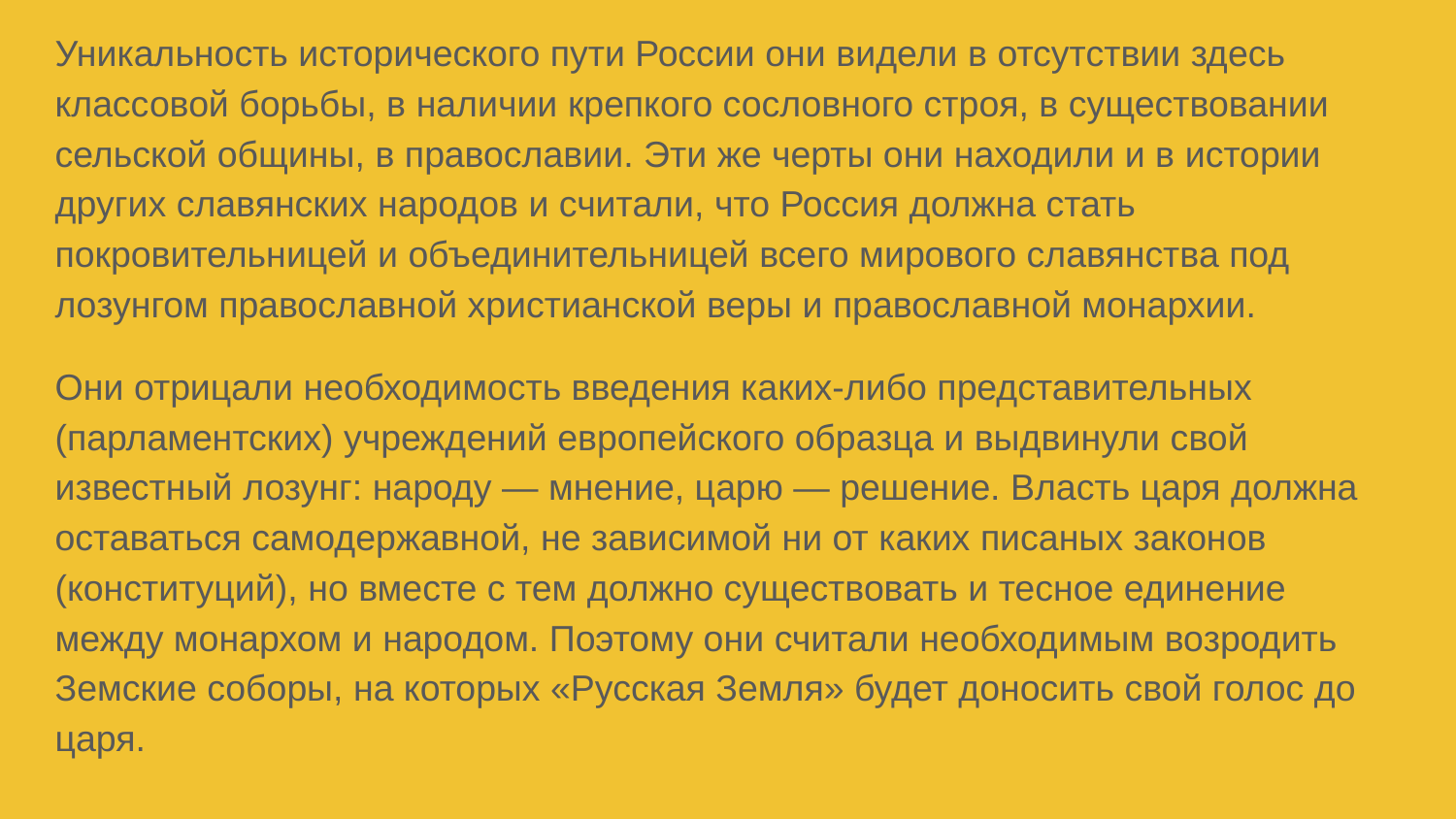

Уникальность исторического пути России они видели в отсутствии здесь классовой борьбы, в наличии крепкого сословного строя, в существовании сельской общины, в православии. Эти же черты они находили и в истории других славянских народов и считали, что Россия должна стать покровительницей и объединительницей всего мирового славянства под лозунгом православной христианской веры и православной монархии.
Они отрицали необходимость введения каких-либо представительных (парламентских) учреждений европейского образца и выдвинули свой известный лозунг: народу — мнение, царю — решение. Власть царя должна оставаться самодержавной, не зависимой ни от каких писаных законов (конституций), но вместе с тем должно существовать и тесное единение между монархом и народом. Поэтому они считали необходимым возродить Земские соборы, на которых «Русская Земля» будет доносить свой голос до царя.